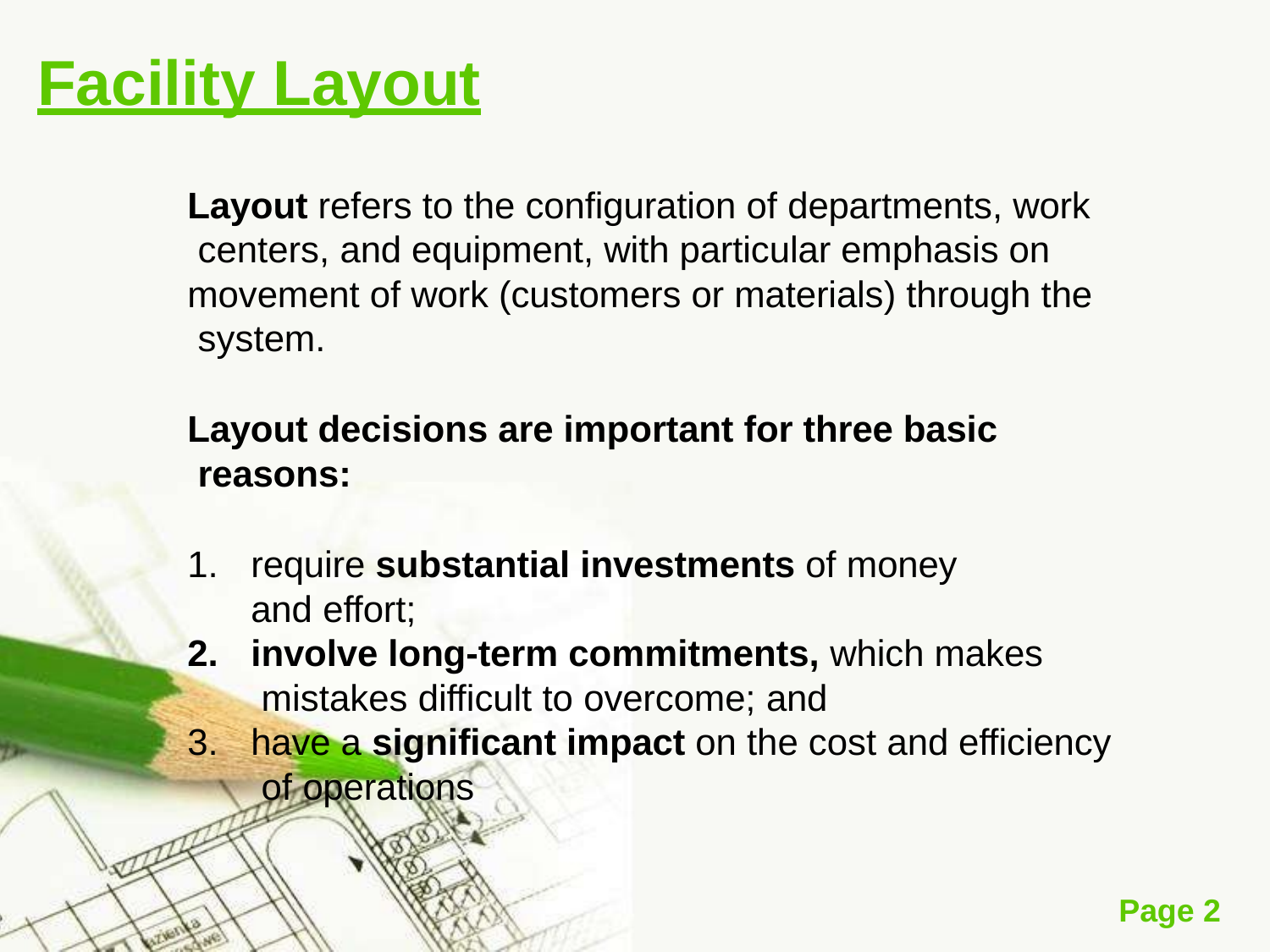

# Facility Layout
Layout refers to the configuration of departments, work  centers, and equipment, with particular emphasis on  movement of work (customers or materials) through the  system.

Layout decisions are important for three basic  reasons:

require substantial investments of money and effort;
involve long-term commitments, which makes  mistakes difficult to overcome; and
have a significant impact on the cost and efficiency  of operations
Page 2